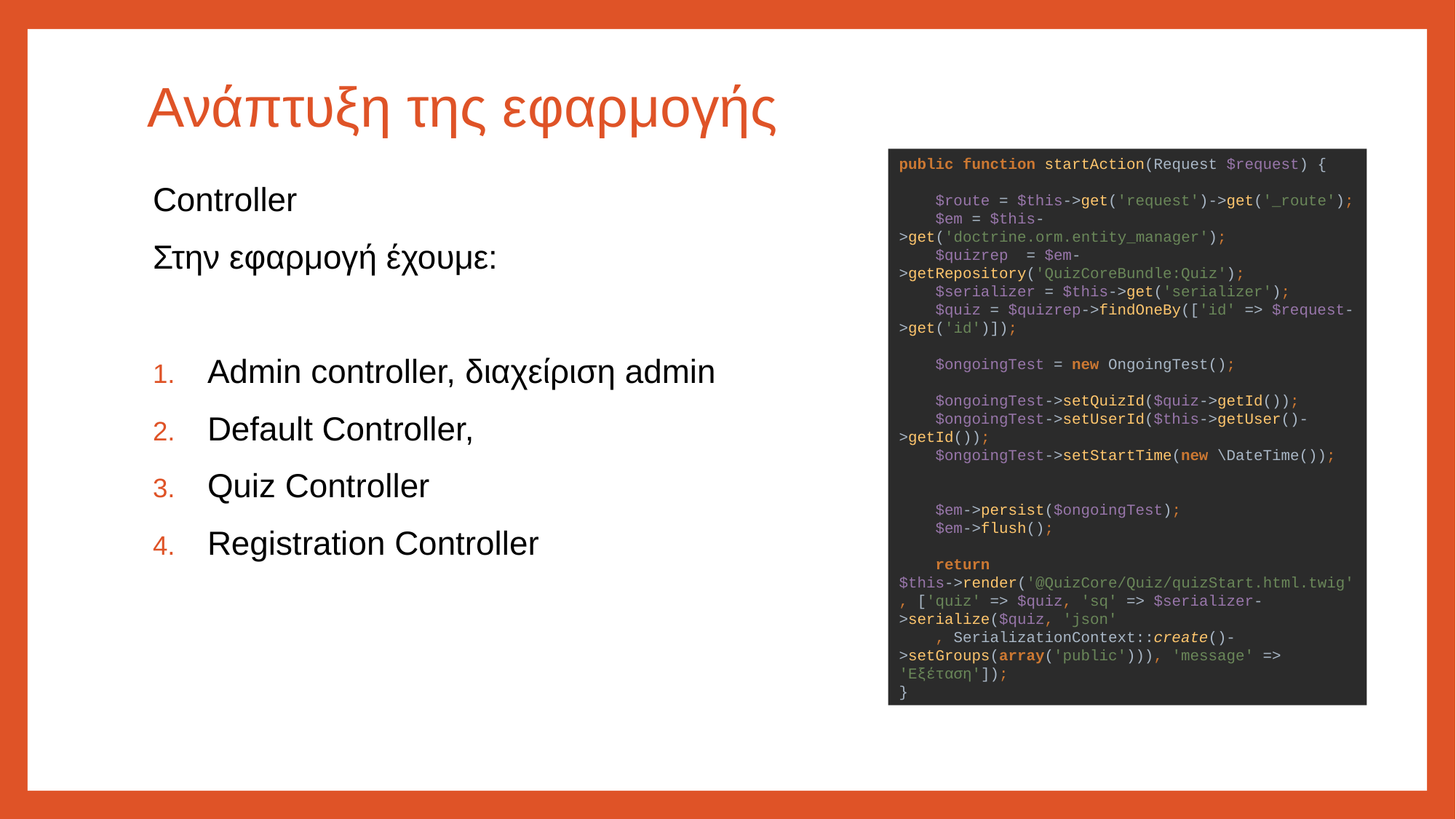

# Ανάπτυξη της εφαρμογής
public function startAction(Request $request) {
    $route = $this->get('request')->get('_route');
    $em = $this->get('doctrine.orm.entity_manager');
    $quizrep  = $em->getRepository('QuizCoreBundle:Quiz');
    $serializer = $this->get('serializer');
    $quiz = $quizrep->findOneBy(['id' => $request->get('id')]);
    $ongoingTest = new OngoingTest();
    $ongoingTest->setQuizId($quiz->getId());
    $ongoingTest->setUserId($this->getUser()->getId());
    $ongoingTest->setStartTime(new \DateTime());
    $em->persist($ongoingTest);
    $em->flush();
    return $this->render('@QuizCore/Quiz/quizStart.html.twig', ['quiz' => $quiz, 'sq' => $serializer->serialize($quiz, 'json'
    , SerializationContext::create()->setGroups(array('public'))), 'message' => 'Εξέταση']);
}
Controller
Στην εφαρμογή έχουμε:

Admin controller, διαχείριση admin
Default Controller,
Quiz Controller
Registration Controller